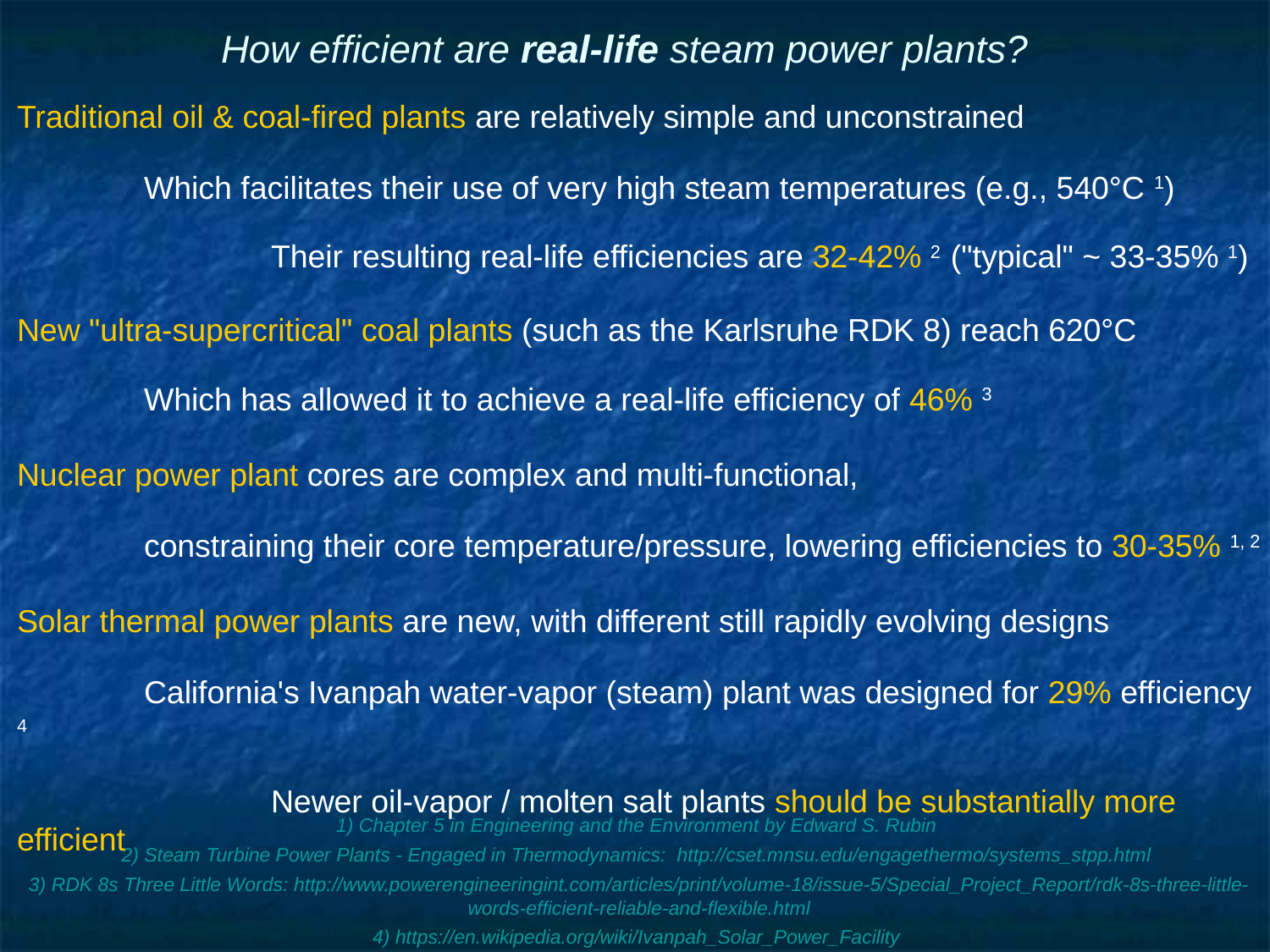

# How efficient are real-life steam power plants?
Traditional oil & coal-fired plants are relatively simple and unconstrained

	Which facilitates their use of very high steam temperatures (e.g., 540°C 1)

		Their resulting real-life efficiencies are 32-42% 2  ("typical" ~ 33-35% 1)

New "ultra-supercritical" coal plants (such as the Karlsruhe RDK 8) reach 620°C

	Which has allowed it to achieve a real-life efficiency of 46% 3

Nuclear power plant cores are complex and multi-functional,

	constraining their core temperature/pressure, lowering efficiencies to 30-35% 1, 2

Solar thermal power plants are new, with different still rapidly evolving designs

	California's Ivanpah water-vapor (steam) plant was designed for 29% efficiency 4

		Newer oil-vapor / molten salt plants should be substantially more efficient
1) Chapter 5 in Engineering and the Environment by Edward S. Rubin

2) Steam Turbine Power Plants - Engaged in Thermodynamics:  http://cset.mnsu.edu/engagethermo/systems_stpp.html

3) RDK 8s Three Little Words: http://www.powerengineeringint.com/articles/print/volume-18/issue-5/Special_Project_Report/rdk-8s-three-little-words-efficient-reliable-and-flexible.html

4) https://en.wikipedia.org/wiki/Ivanpah_Solar_Power_Facility